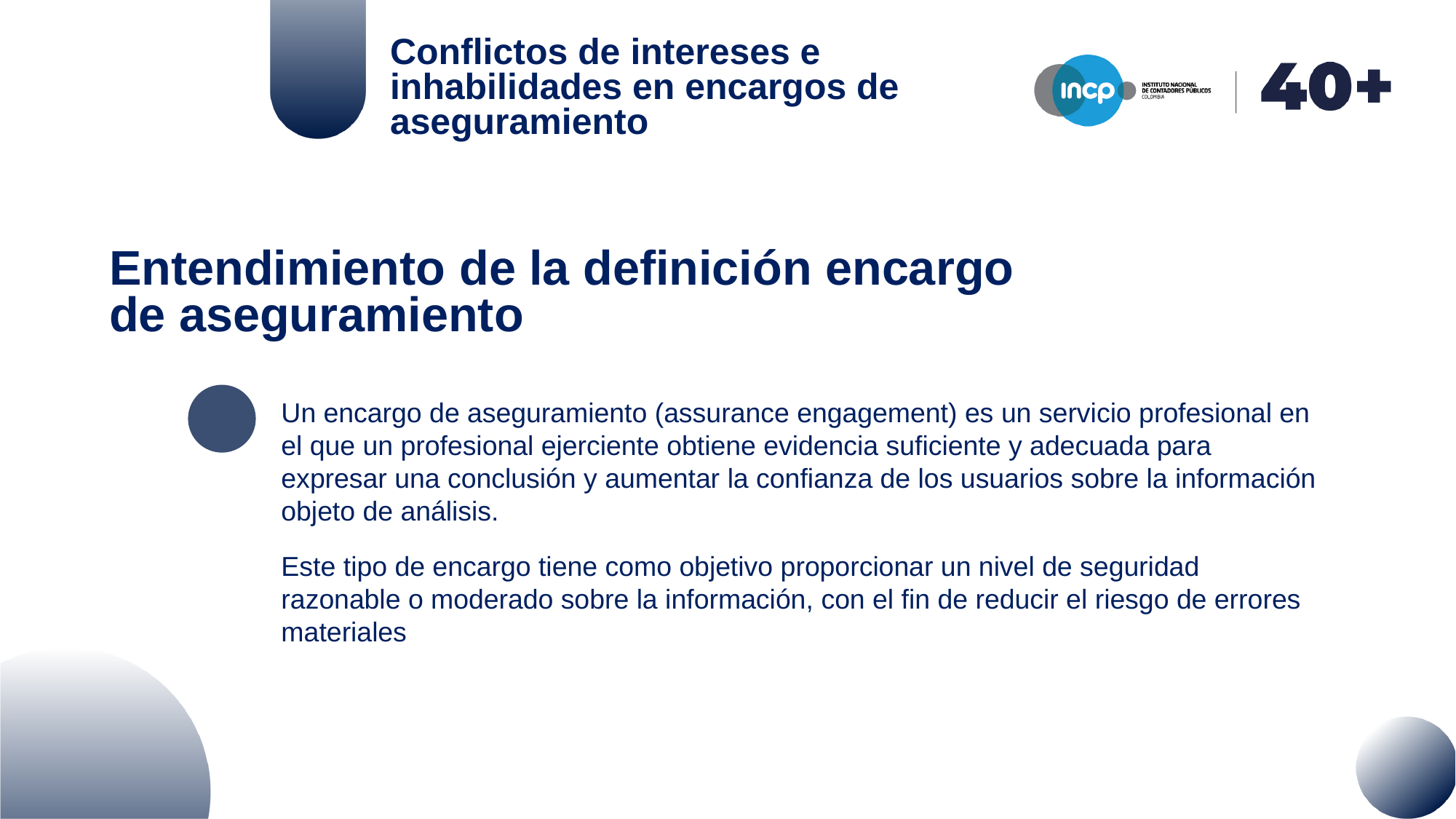

Conflictos de intereses e inhabilidades en encargos de aseguramiento
Entendimiento de la definición encargo de aseguramiento

Un encargo de aseguramiento (assurance engagement) es un servicio profesional en el que un profesional ejerciente obtiene evidencia suficiente y adecuada para expresar una conclusión y aumentar la confianza de los usuarios sobre la información objeto de análisis.
Este tipo de encargo tiene como objetivo proporcionar un nivel de seguridad razonable o moderado sobre la información, con el fin de reducir el riesgo de errores materiales